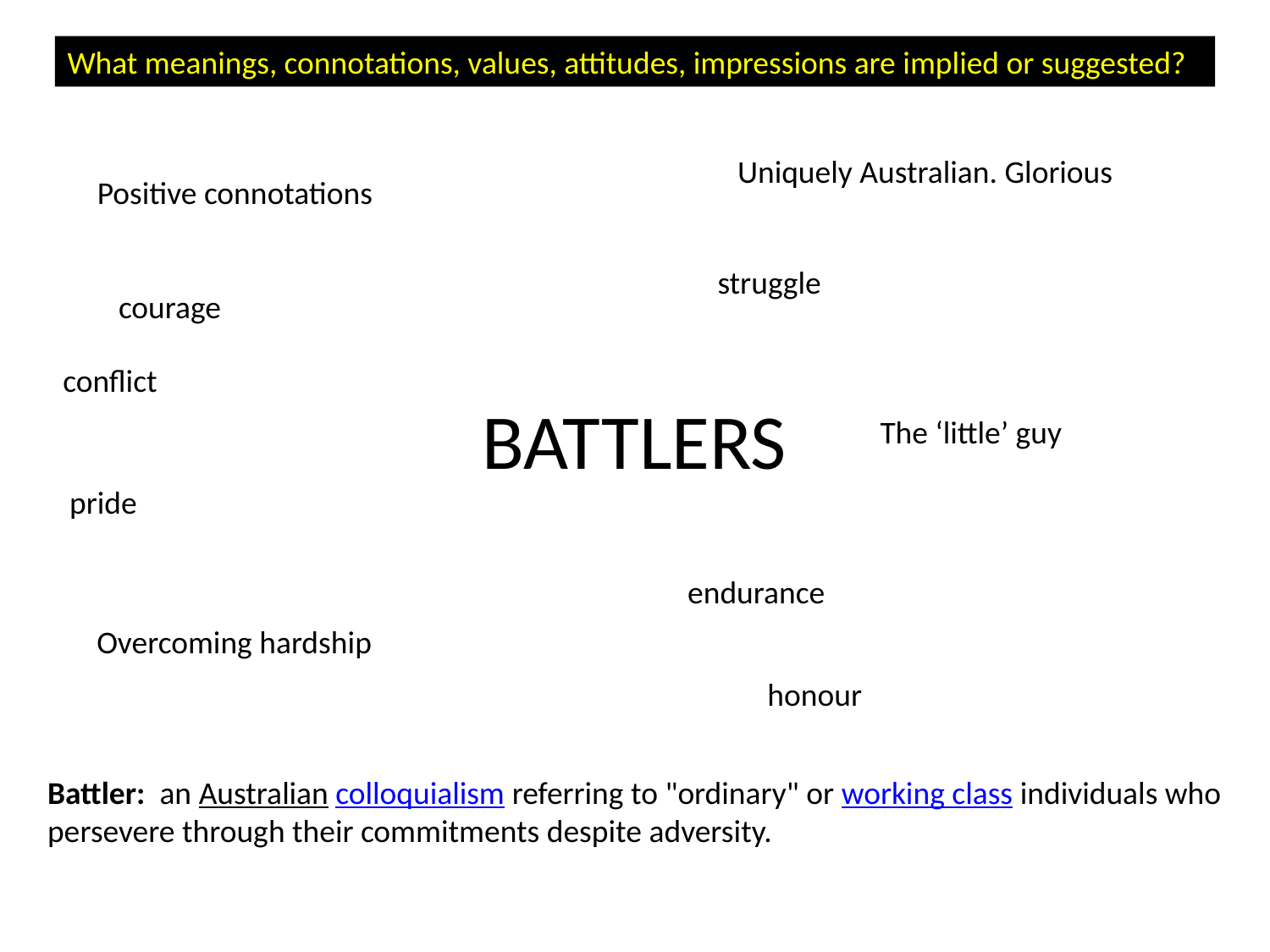

What meanings, connotations, values, attitudes, impressions are implied or suggested?
Uniquely Australian. Glorious
Positive connotations
struggle
courage
# BATTLERS
conflict
The ‘little’ guy
pride
endurance
Overcoming hardship
honour
Battler:  an Australian colloquialism referring to "ordinary" or working class individuals who persevere through their commitments despite adversity.